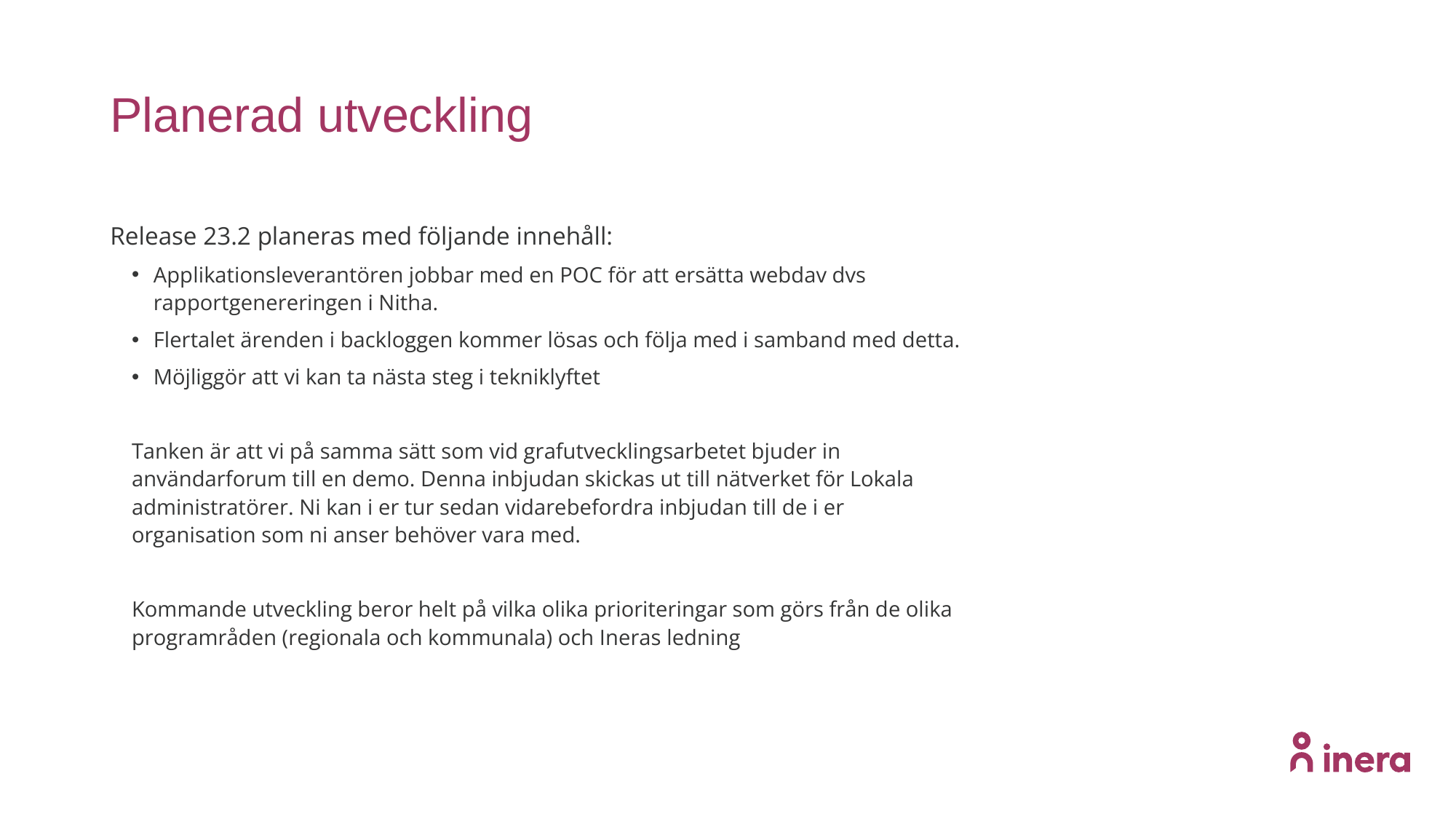

# Planerad utveckling
Release 23.2 planeras med följande innehåll:
Applikationsleverantören jobbar med en POC för att ersätta webdav dvs rapportgenereringen i Nitha.
Flertalet ärenden i backloggen kommer lösas och följa med i samband med detta.
Möjliggör att vi kan ta nästa steg i tekniklyftet

Tanken är att vi på samma sätt som vid grafutvecklingsarbetet bjuder in användarforum till en demo. Denna inbjudan skickas ut till nätverket för Lokala administratörer. Ni kan i er tur sedan vidarebefordra inbjudan till de i er organisation som ni anser behöver vara med.

Kommande utveckling beror helt på vilka olika prioriteringar som görs från de olika programråden (regionala och kommunala) och Ineras ledning